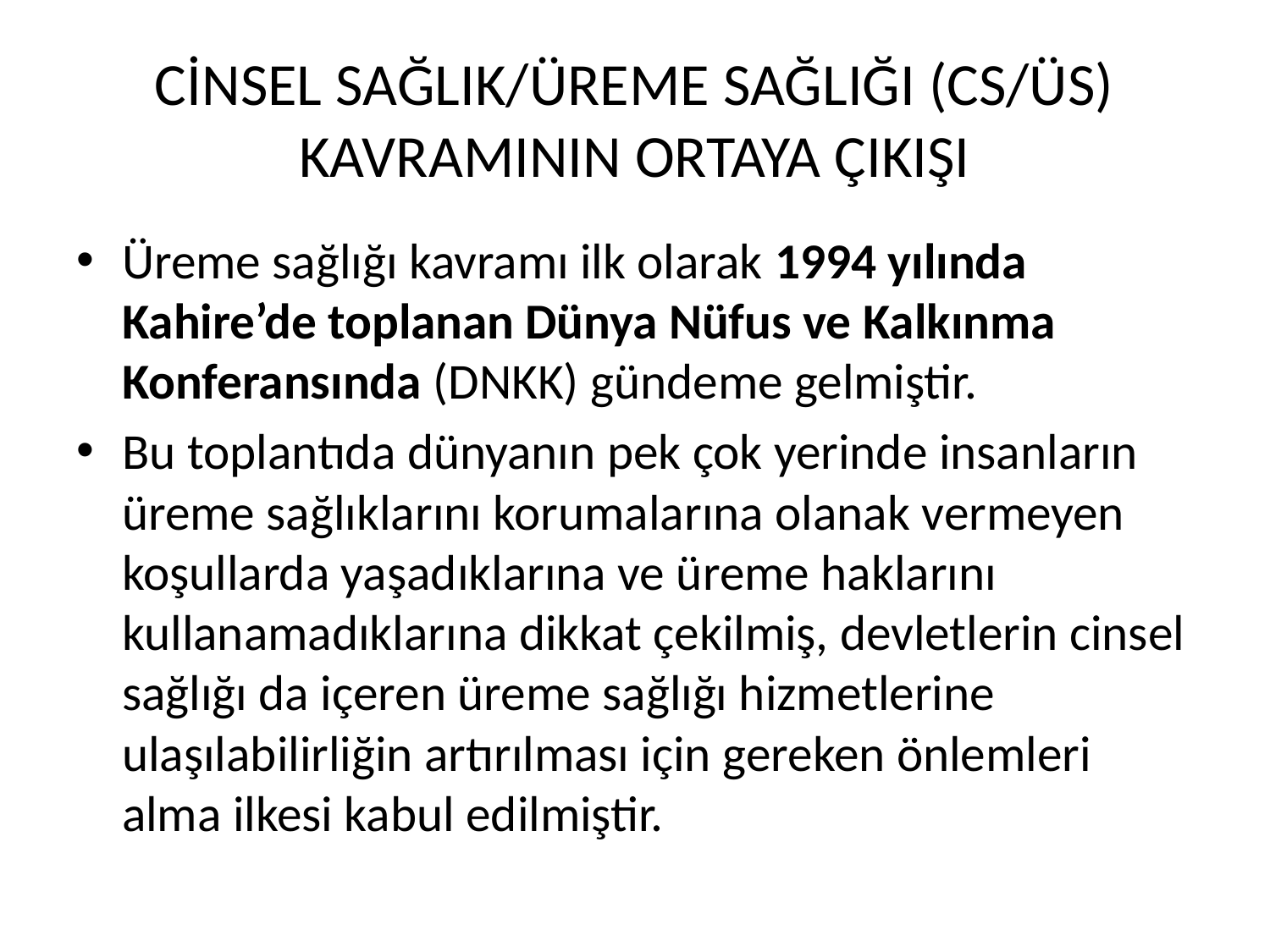

# CİNSEL SAĞLIK/ÜREME SAĞLIĞI (CS/ÜS) KAVRAMININ ORTAYA ÇIKIŞI
Üreme sağlığı kavramı ilk olarak 1994 yılında Kahire’de toplanan Dünya Nüfus ve Kalkınma Konferansında (DNKK) gündeme gelmiştir.
Bu toplantıda dünyanın pek çok yerinde insanların üreme sağlıklarını korumalarına olanak vermeyen koşullarda yaşadıklarına ve üreme haklarını kullanamadıklarına dikkat çekilmiş, devletlerin cinsel sağlığı da içeren üreme sağlığı hizmetlerine ulaşılabilirliğin artırılması için gereken önlemleri alma ilkesi kabul edilmiştir.